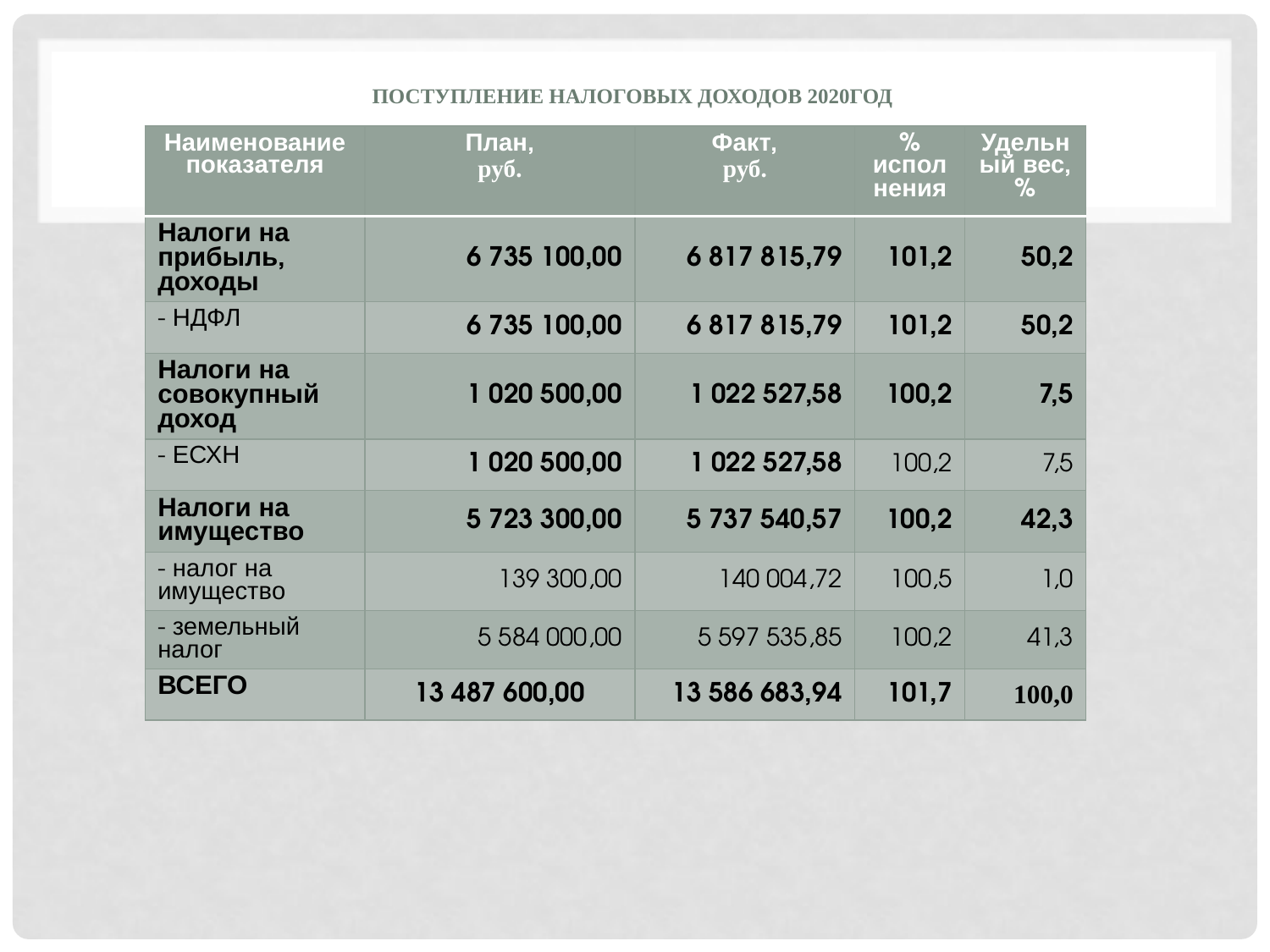

# Поступление налоговых доходов 2020год
| Наименование показателя | План, руб. | Факт, руб. | % исполнения | Удельный вес, % |
| --- | --- | --- | --- | --- |
| Налоги на прибыль, доходы | 6 735 100,00 | 6 817 815,79 | 101,2 | 50,2 |
| - НДФЛ | 6 735 100,00 | 6 817 815,79 | 101,2 | 50,2 |
| Налоги на совокупный доход | 1 020 500,00 | 1 022 527,58 | 100,2 | 7,5 |
| - ЕСХН | 1 020 500,00 | 1 022 527,58 | 100,2 | 7,5 |
| Налоги на имущество | 5 723 300,00 | 5 737 540,57 | 100,2 | 42,3 |
| - налог на имущество | 139 300,00 | 140 004,72 | 100,5 | 1,0 |
| - земельный налог | 5 584 000,00 | 5 597 535,85 | 100,2 | 41,3 |
| ВСЕГО | 13 487 600,00 | 13 586 683,94 | 101,7 | 100,0 |